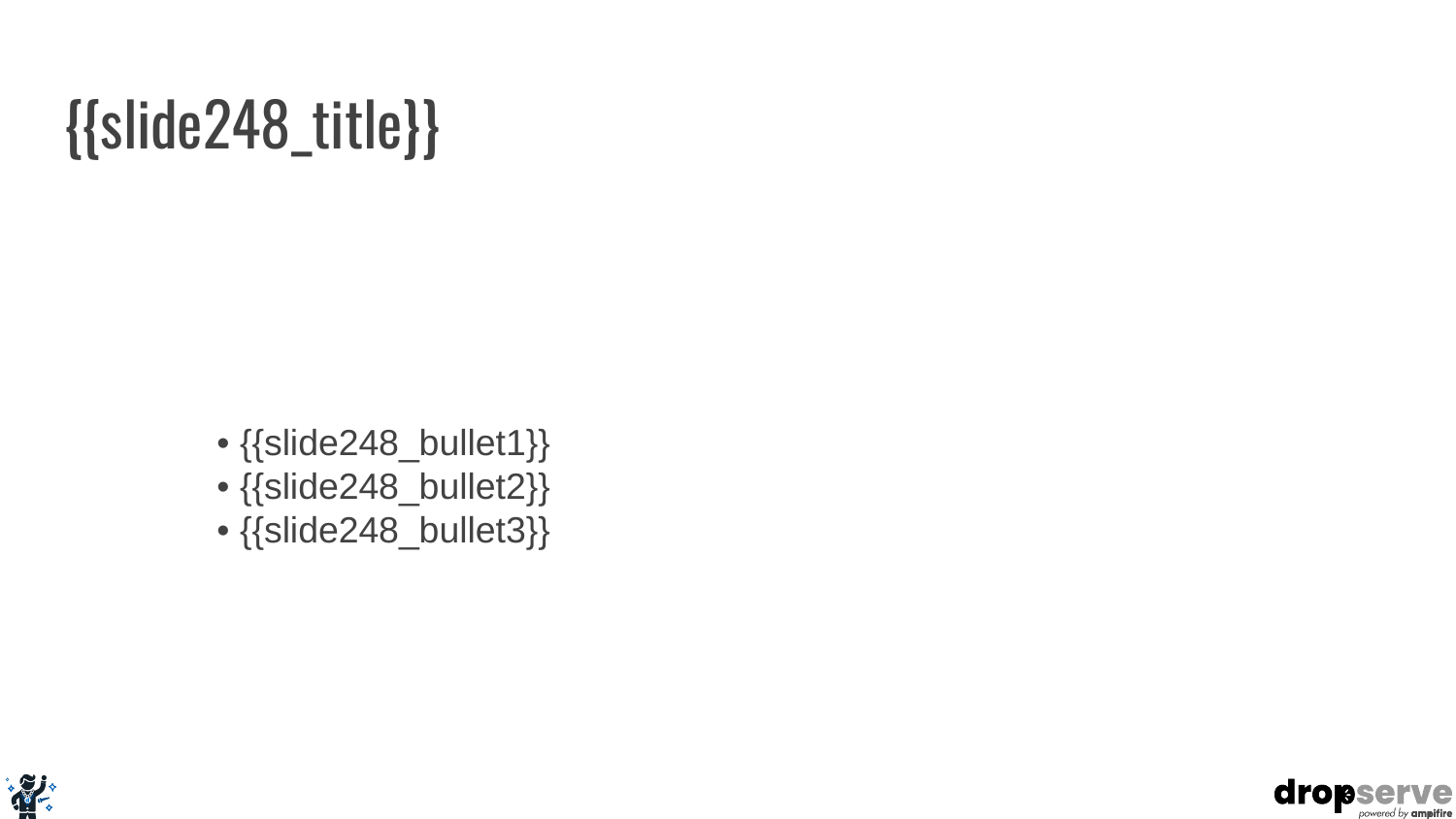

# {{slide248_title}}
• {{slide248_bullet1}}
• {{slide248_bullet2}}
• {{slide248_bullet3}}